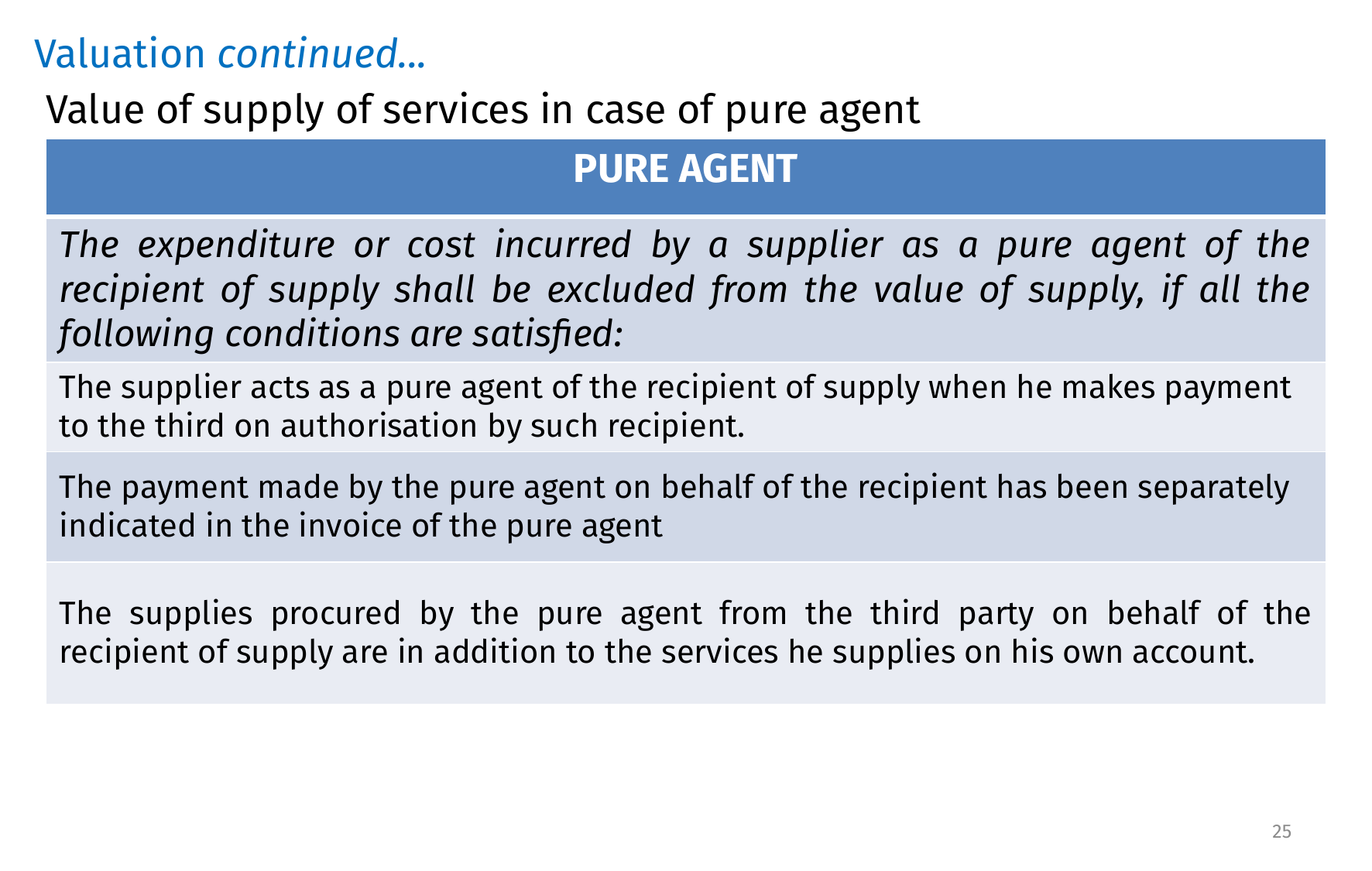

# Valuation continued...
Value of supply of services in case of pure agent
| PURE AGENT |
| --- |
| The expenditure or cost incurred by a supplier as a pure agent of the recipient of supply shall be excluded from the value of supply, if all the following conditions are satisfied: |
| The supplier acts as a pure agent of the recipient of supply when he makes payment to the third on authorisation by such recipient. |
| The payment made by the pure agent on behalf of the recipient has been separately indicated in the invoice of the pure agent |
| The supplies procured by the pure agent from the third party on behalf of the recipient of supply are in addition to the services he supplies on his own account. |
25